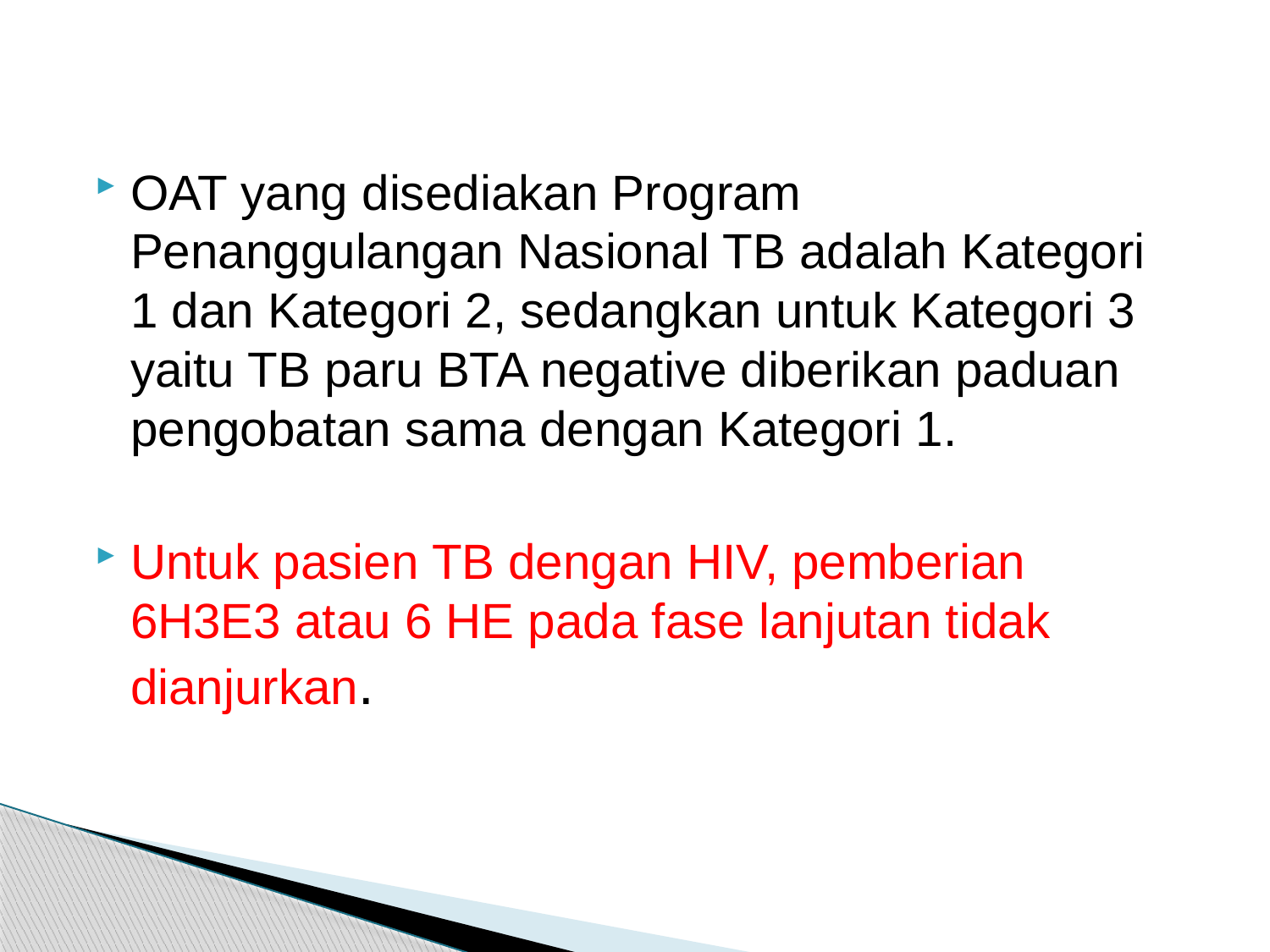

OAT yang disediakan Program Penanggulangan Nasional TB adalah Kategori 1 dan Kategori 2, sedangkan untuk Kategori 3 yaitu TB paru BTA negative diberikan paduan pengobatan sama dengan Kategori 1.

Untuk pasien TB dengan HIV, pemberian   6H3E3 atau 6 HE pada fase lanjutan tidak dianjurkan.